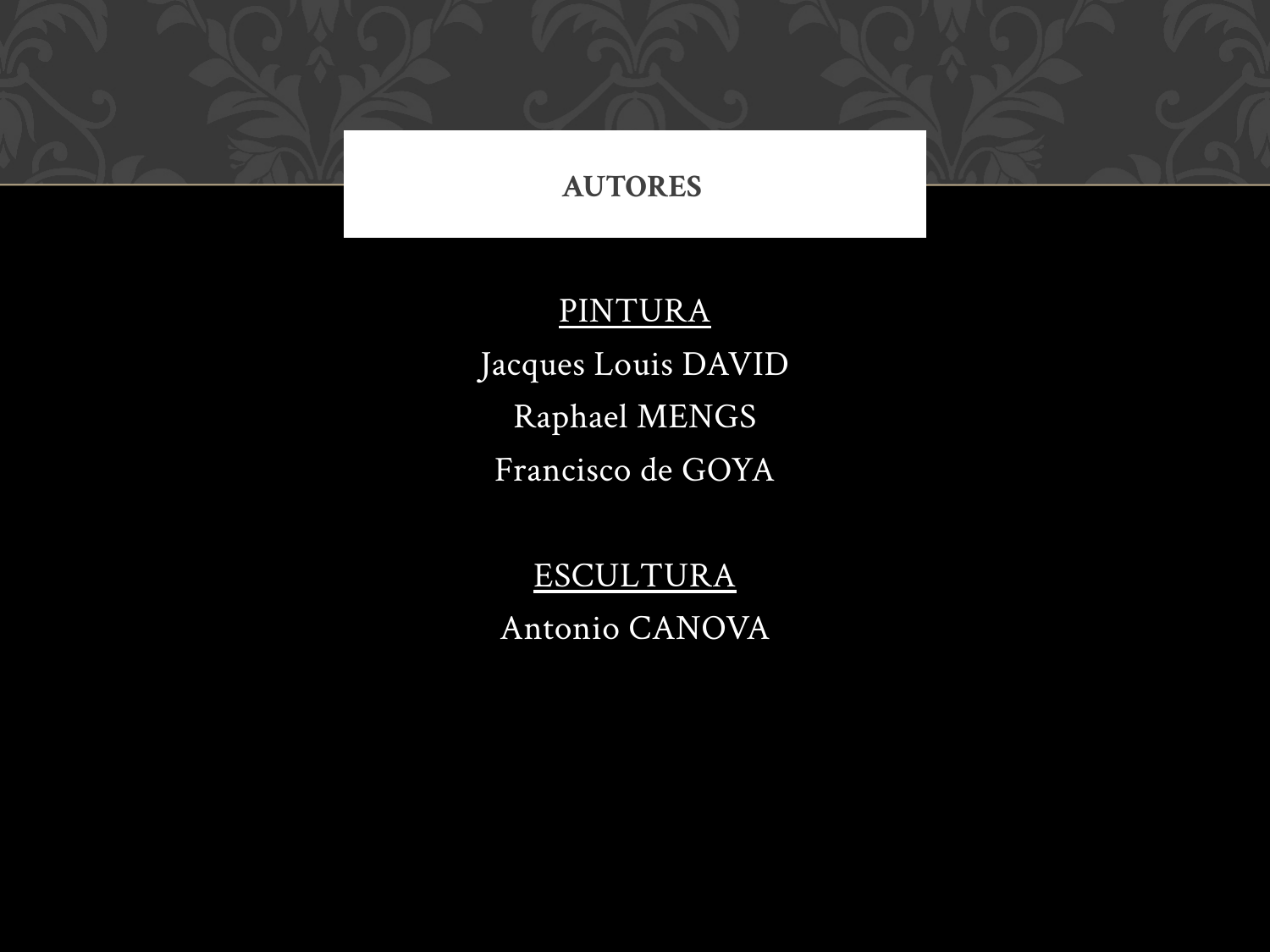

# AUTORES
PINTURA
Jacques Louis DAVID
Raphael MENGS
Francisco de GOYA

ESCULTURA
Antonio CANOVA